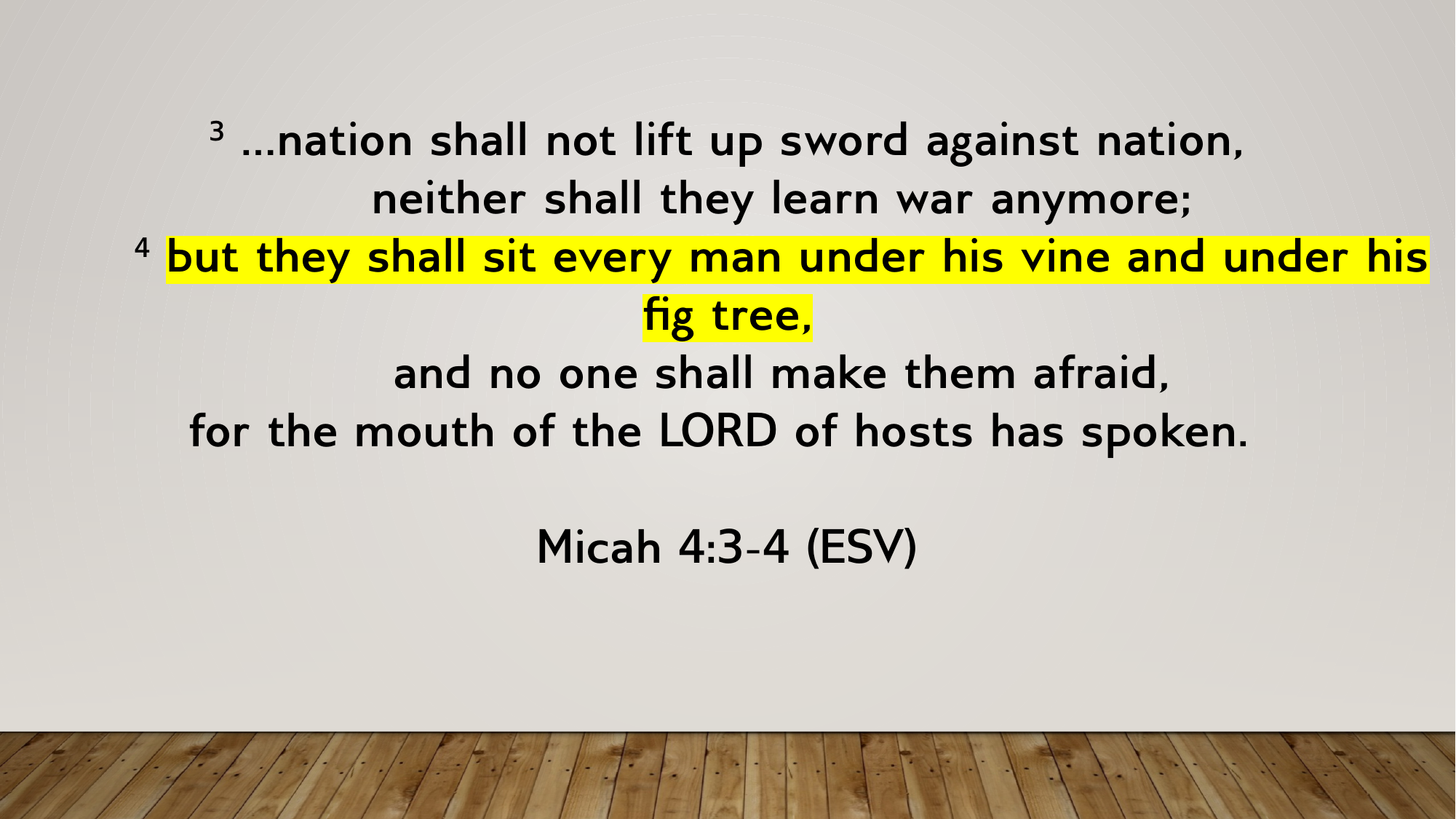

3 …nation shall not lift up sword against nation,
	neither shall they learn war anymore;
	4 but they shall sit every man under his vine and under his fig tree,
	and no one shall make them afraid,
for the mouth of the LORD of hosts has spoken.

Micah 4:3-4 (ESV)